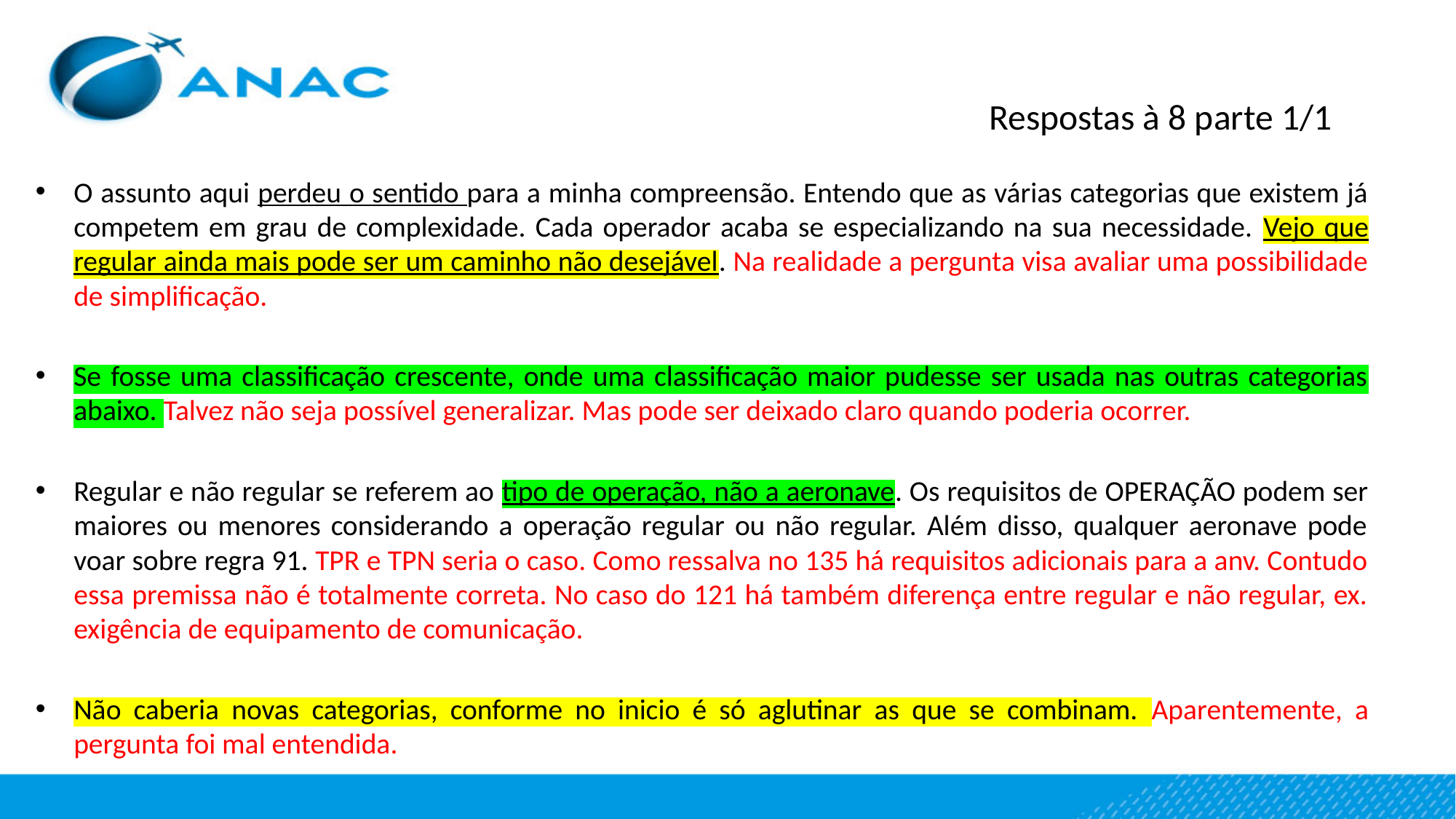

Respostas à 8 parte 1/1
O assunto aqui perdeu o sentido para a minha compreensão. Entendo que as várias categorias que existem já competem em grau de complexidade. Cada operador acaba se especializando na sua necessidade. Vejo que regular ainda mais pode ser um caminho não desejável. Na realidade a pergunta visa avaliar uma possibilidade de simplificação.

Se fosse uma classificação crescente, onde uma classificação maior pudesse ser usada nas outras categorias abaixo. Talvez não seja possível generalizar. Mas pode ser deixado claro quando poderia ocorrer.

Regular e não regular se referem ao tipo de operação, não a aeronave. Os requisitos de OPERAÇÃO podem ser maiores ou menores considerando a operação regular ou não regular. Além disso, qualquer aeronave pode voar sobre regra 91. TPR e TPN seria o caso. Como ressalva no 135 há requisitos adicionais para a anv. Contudo essa premissa não é totalmente correta. No caso do 121 há também diferença entre regular e não regular, ex. exigência de equipamento de comunicação.

Não caberia novas categorias, conforme no inicio é só aglutinar as que se combinam. Aparentemente, a pergunta foi mal entendida.